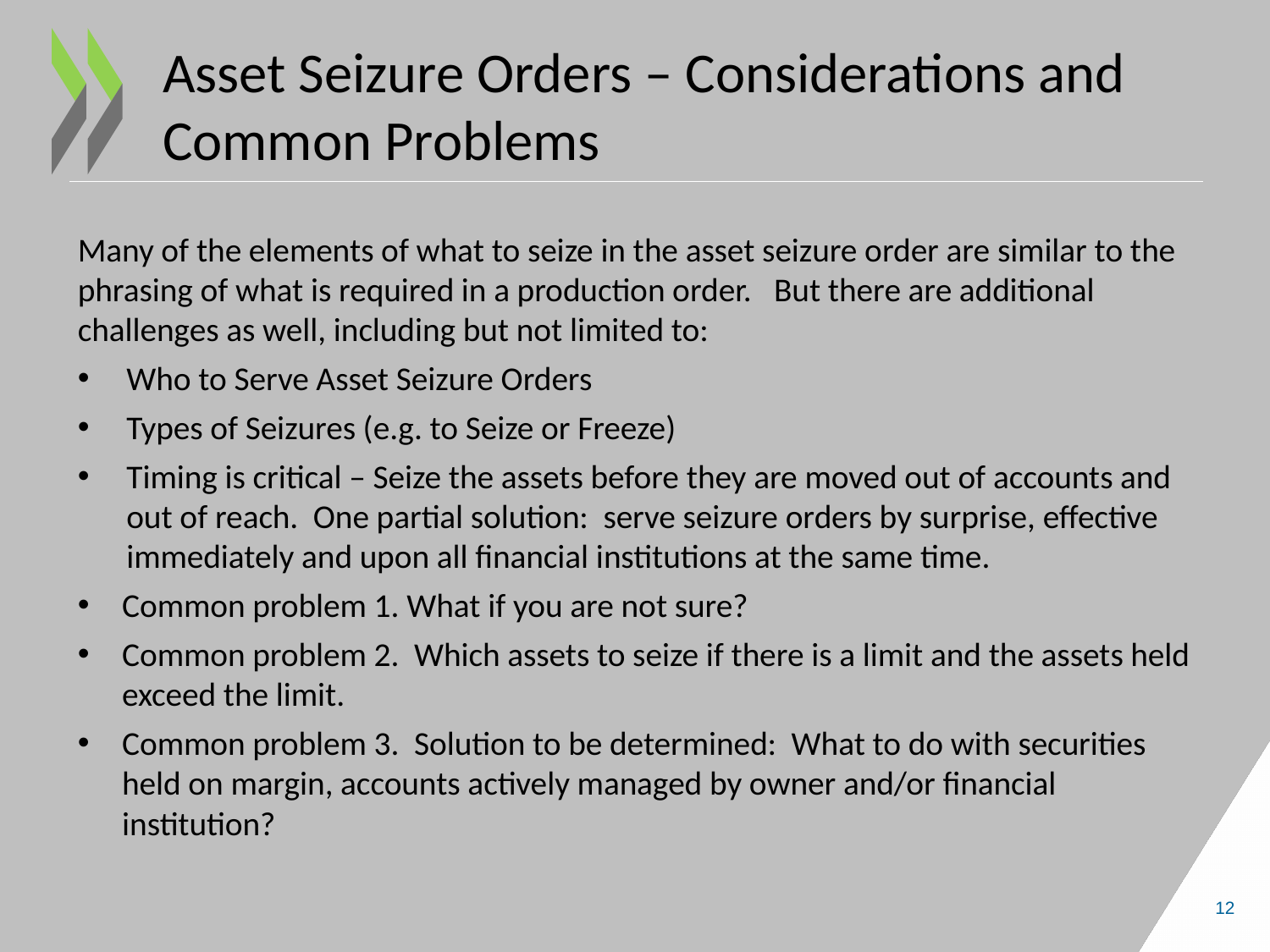

# Asset Seizure Orders – Considerations and Common Problems
Many of the elements of what to seize in the asset seizure order are similar to the phrasing of what is required in a production order.   But there are additional challenges as well, including but not limited to:
Who to Serve Asset Seizure Orders
Types of Seizures (e.g. to Seize or Freeze)
Timing is critical – Seize the assets before they are moved out of accounts and out of reach.  One partial solution:  serve seizure orders by surprise, effective immediately and upon all financial institutions at the same time.
Common problem 1. What if you are not sure?
Common problem 2.  Which assets to seize if there is a limit and the assets held exceed the limit.
Common problem 3.  Solution to be determined:  What to do with securities held on margin, accounts actively managed by owner and/or financial institution?

12